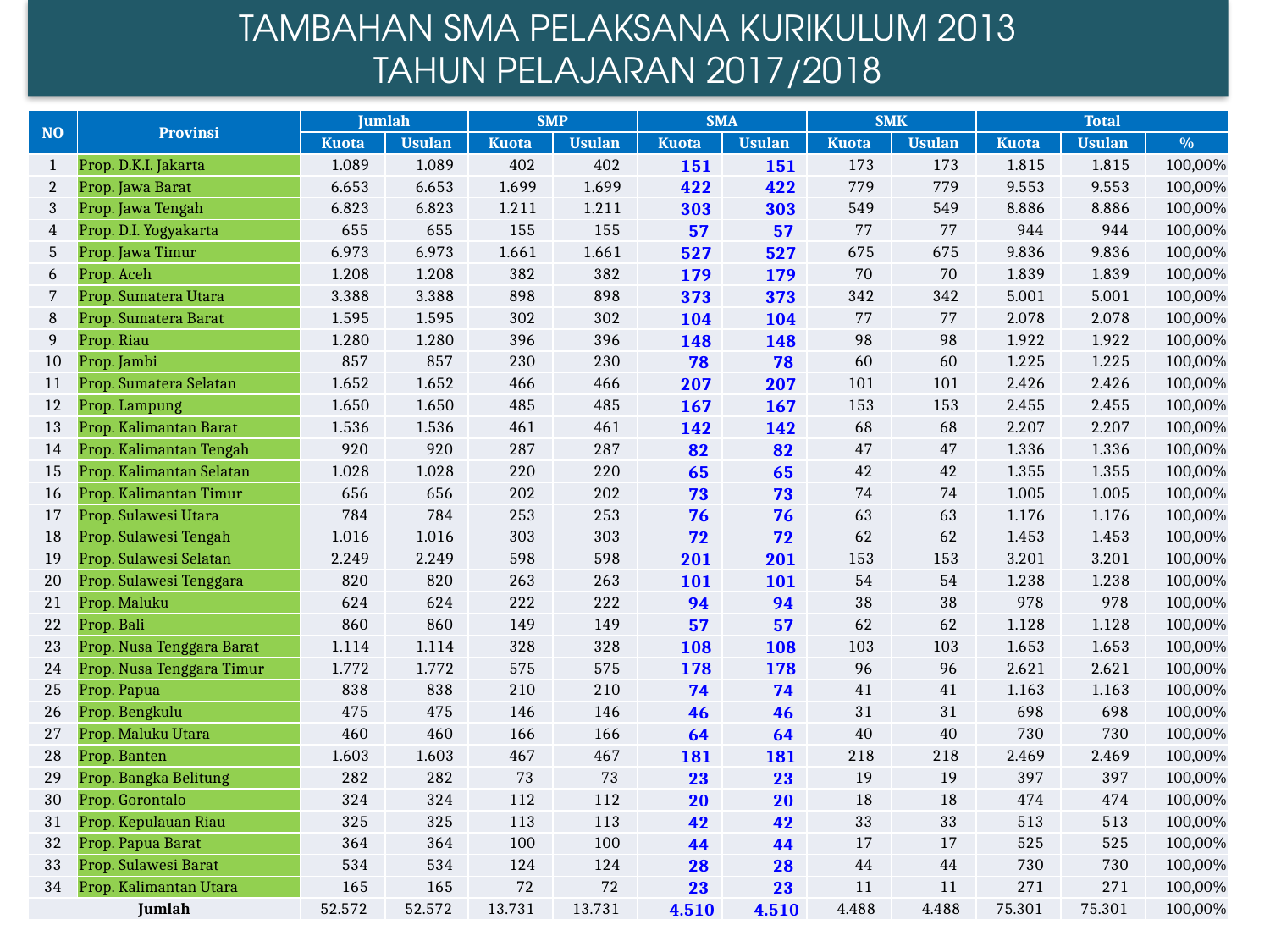

TAMBAHAN SMA PELAKSANA KURIKULUM 2013
TAHUN PELAJARAN 2017/2018
| NO | Provinsi | Jumlah |  | SMP |  | SMA |  | SMK |  | Total |  |  |
| --- | --- | --- | --- | --- | --- | --- | --- | --- | --- | --- | --- | --- |
|  |  | Kuota | Usulan | Kuota | Usulan | Kuota | Usulan | Kuota | Usulan | Kuota | Usulan | % |
| 1 | Prop. D.K.I. Jakarta | 1.089 | 1.089 | 402 | 402 | 151 | 151 | 173 | 173 | 1.815 | 1.815 | 100,00% |
| 2 | Prop. Jawa Barat | 6.653 | 6.653 | 1.699 | 1.699 | 422 | 422 | 779 | 779 | 9.553 | 9.553 | 100,00% |
| 3 | Prop. Jawa Tengah | 6.823 | 6.823 | 1.211 | 1.211 | 303 | 303 | 549 | 549 | 8.886 | 8.886 | 100,00% |
| 4 | Prop. D.I. Yogyakarta | 655 | 655 | 155 | 155 | 57 | 57 | 77 | 77 | 944 | 944 | 100,00% |
| 5 | Prop. Jawa Timur | 6.973 | 6.973 | 1.661 | 1.661 | 527 | 527 | 675 | 675 | 9.836 | 9.836 | 100,00% |
| 6 | Prop. Aceh | 1.208 | 1.208 | 382 | 382 | 179 | 179 | 70 | 70 | 1.839 | 1.839 | 100,00% |
| 7 | Prop. Sumatera Utara | 3.388 | 3.388 | 898 | 898 | 373 | 373 | 342 | 342 | 5.001 | 5.001 | 100,00% |
| 8 | Prop. Sumatera Barat | 1.595 | 1.595 | 302 | 302 | 104 | 104 | 77 | 77 | 2.078 | 2.078 | 100,00% |
| 9 | Prop. Riau | 1.280 | 1.280 | 396 | 396 | 148 | 148 | 98 | 98 | 1.922 | 1.922 | 100,00% |
| 10 | Prop. Jambi | 857 | 857 | 230 | 230 | 78 | 78 | 60 | 60 | 1.225 | 1.225 | 100,00% |
| 11 | Prop. Sumatera Selatan | 1.652 | 1.652 | 466 | 466 | 207 | 207 | 101 | 101 | 2.426 | 2.426 | 100,00% |
| 12 | Prop. Lampung | 1.650 | 1.650 | 485 | 485 | 167 | 167 | 153 | 153 | 2.455 | 2.455 | 100,00% |
| 13 | Prop. Kalimantan Barat | 1.536 | 1.536 | 461 | 461 | 142 | 142 | 68 | 68 | 2.207 | 2.207 | 100,00% |
| 14 | Prop. Kalimantan Tengah | 920 | 920 | 287 | 287 | 82 | 82 | 47 | 47 | 1.336 | 1.336 | 100,00% |
| 15 | Prop. Kalimantan Selatan | 1.028 | 1.028 | 220 | 220 | 65 | 65 | 42 | 42 | 1.355 | 1.355 | 100,00% |
| 16 | Prop. Kalimantan Timur | 656 | 656 | 202 | 202 | 73 | 73 | 74 | 74 | 1.005 | 1.005 | 100,00% |
| 17 | Prop. Sulawesi Utara | 784 | 784 | 253 | 253 | 76 | 76 | 63 | 63 | 1.176 | 1.176 | 100,00% |
| 18 | Prop. Sulawesi Tengah | 1.016 | 1.016 | 303 | 303 | 72 | 72 | 62 | 62 | 1.453 | 1.453 | 100,00% |
| 19 | Prop. Sulawesi Selatan | 2.249 | 2.249 | 598 | 598 | 201 | 201 | 153 | 153 | 3.201 | 3.201 | 100,00% |
| 20 | Prop. Sulawesi Tenggara | 820 | 820 | 263 | 263 | 101 | 101 | 54 | 54 | 1.238 | 1.238 | 100,00% |
| 21 | Prop. Maluku | 624 | 624 | 222 | 222 | 94 | 94 | 38 | 38 | 978 | 978 | 100,00% |
| 22 | Prop. Bali | 860 | 860 | 149 | 149 | 57 | 57 | 62 | 62 | 1.128 | 1.128 | 100,00% |
| 23 | Prop. Nusa Tenggara Barat | 1.114 | 1.114 | 328 | 328 | 108 | 108 | 103 | 103 | 1.653 | 1.653 | 100,00% |
| 24 | Prop. Nusa Tenggara Timur | 1.772 | 1.772 | 575 | 575 | 178 | 178 | 96 | 96 | 2.621 | 2.621 | 100,00% |
| 25 | Prop. Papua | 838 | 838 | 210 | 210 | 74 | 74 | 41 | 41 | 1.163 | 1.163 | 100,00% |
| 26 | Prop. Bengkulu | 475 | 475 | 146 | 146 | 46 | 46 | 31 | 31 | 698 | 698 | 100,00% |
| 27 | Prop. Maluku Utara | 460 | 460 | 166 | 166 | 64 | 64 | 40 | 40 | 730 | 730 | 100,00% |
| 28 | Prop. Banten | 1.603 | 1.603 | 467 | 467 | 181 | 181 | 218 | 218 | 2.469 | 2.469 | 100,00% |
| 29 | Prop. Bangka Belitung | 282 | 282 | 73 | 73 | 23 | 23 | 19 | 19 | 397 | 397 | 100,00% |
| 30 | Prop. Gorontalo | 324 | 324 | 112 | 112 | 20 | 20 | 18 | 18 | 474 | 474 | 100,00% |
| 31 | Prop. Kepulauan Riau | 325 | 325 | 113 | 113 | 42 | 42 | 33 | 33 | 513 | 513 | 100,00% |
| 32 | Prop. Papua Barat | 364 | 364 | 100 | 100 | 44 | 44 | 17 | 17 | 525 | 525 | 100,00% |
| 33 | Prop. Sulawesi Barat | 534 | 534 | 124 | 124 | 28 | 28 | 44 | 44 | 730 | 730 | 100,00% |
| 34 | Prop. Kalimantan Utara | 165 | 165 | 72 | 72 | 23 | 23 | 11 | 11 | 271 | 271 | 100,00% |
| Jumlah |  | 52.572 | 52.572 | 13.731 | 13.731 | 4.510 | 4.510 | 4.488 | 4.488 | 75.301 | 75.301 | 100,00% |